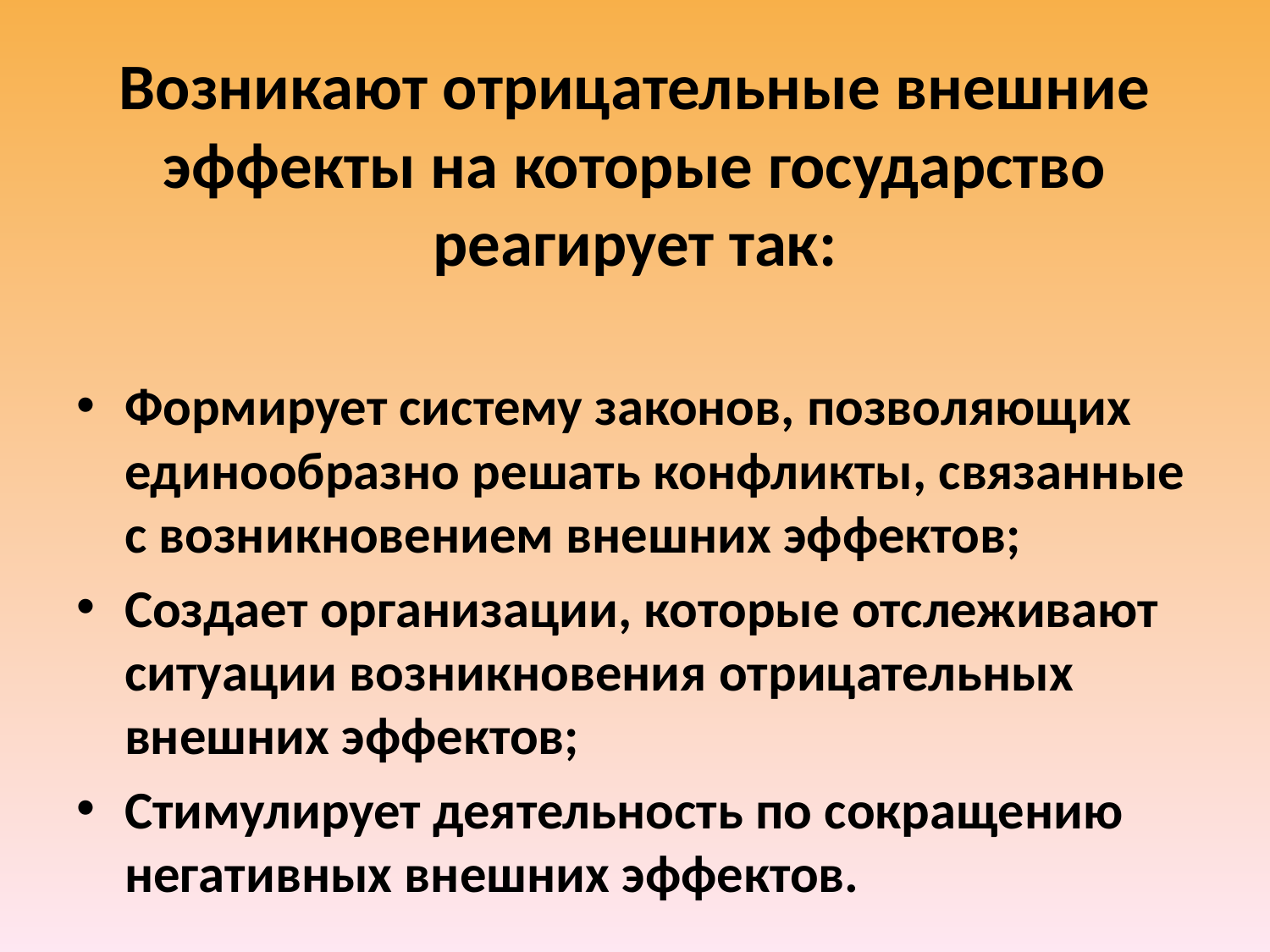

# Возникают отрицательные внешние эффекты на которые государство реагирует так:
Формирует систему законов, позволяющих единообразно решать конфликты, связанные с возникновением внешних эффектов;
Создает организации, которые отслеживают ситуации возникновения отрицательных внешних эффектов;
Стимулирует деятельность по сокращению негативных внешних эффектов.